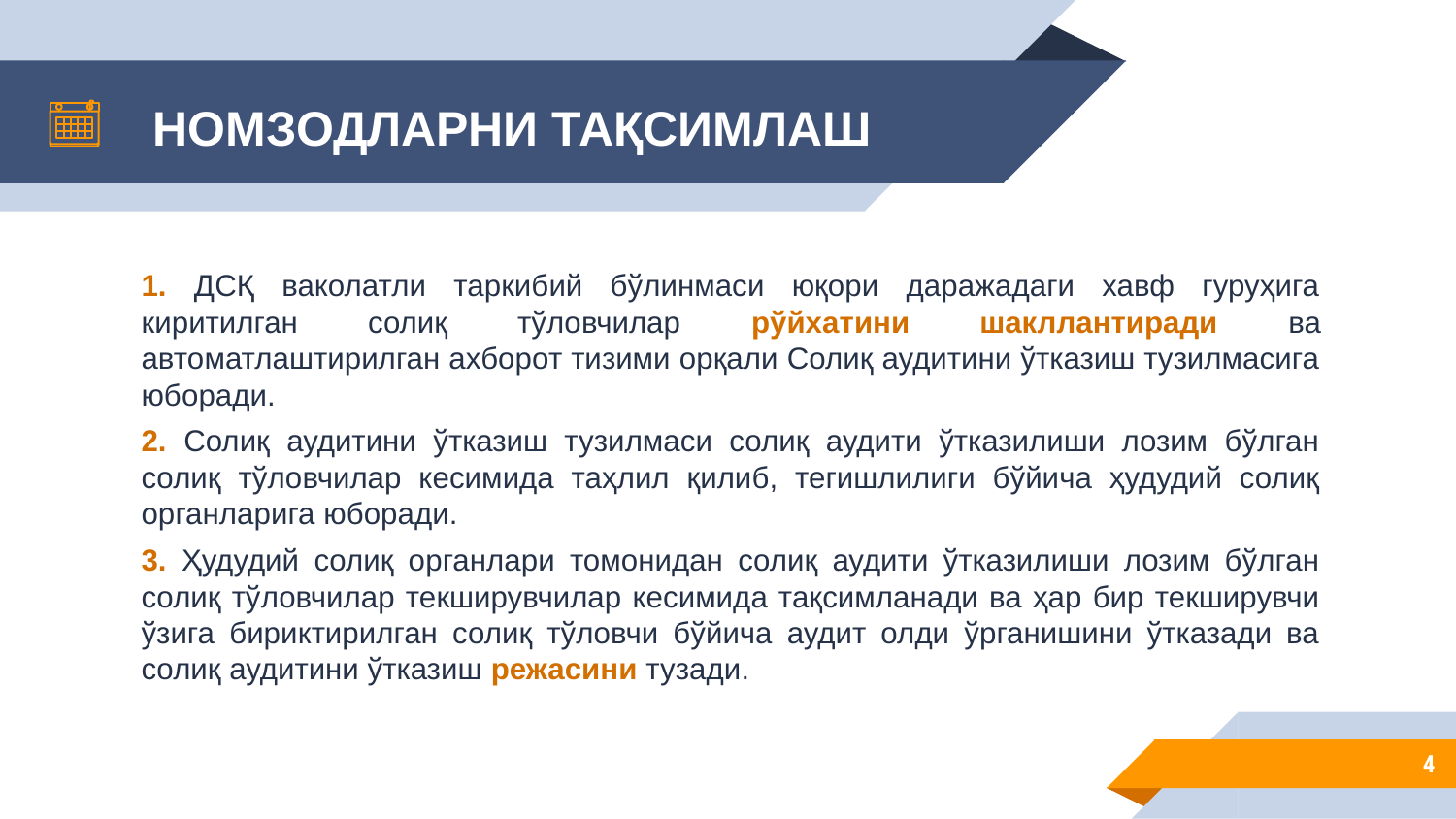

# НОМЗОДЛАРНИ ТАҚСИМЛАШ

1. ДСҚ ваколатли таркибий бўлинмаси юқори даражадаги хавф гуруҳига киритилган солиқ тўловчилар рўйхатини шакллантиради ва автоматлаштирилган ахборот тизими орқали Солиқ аудитини ўтказиш тузилмасига юборади.
2. Солиқ аудитини ўтказиш тузилмаси солиқ аудити ўтказилиши лозим бўлган солиқ тўловчилар кесимида таҳлил қилиб, тегишлилиги бўйича ҳудудий солиқ органларига юборади.
3. Ҳудудий солиқ органлари томонидан солиқ аудити ўтказилиши лозим бўлган солиқ тўловчилар текширувчилар кесимида тақсимланади ва ҳар бир текширувчи ўзига бириктирилган солиқ тўловчи бўйича аудит олди ўрганишини ўтказади ва солиқ аудитини ўтказиш режасини тузади.
4